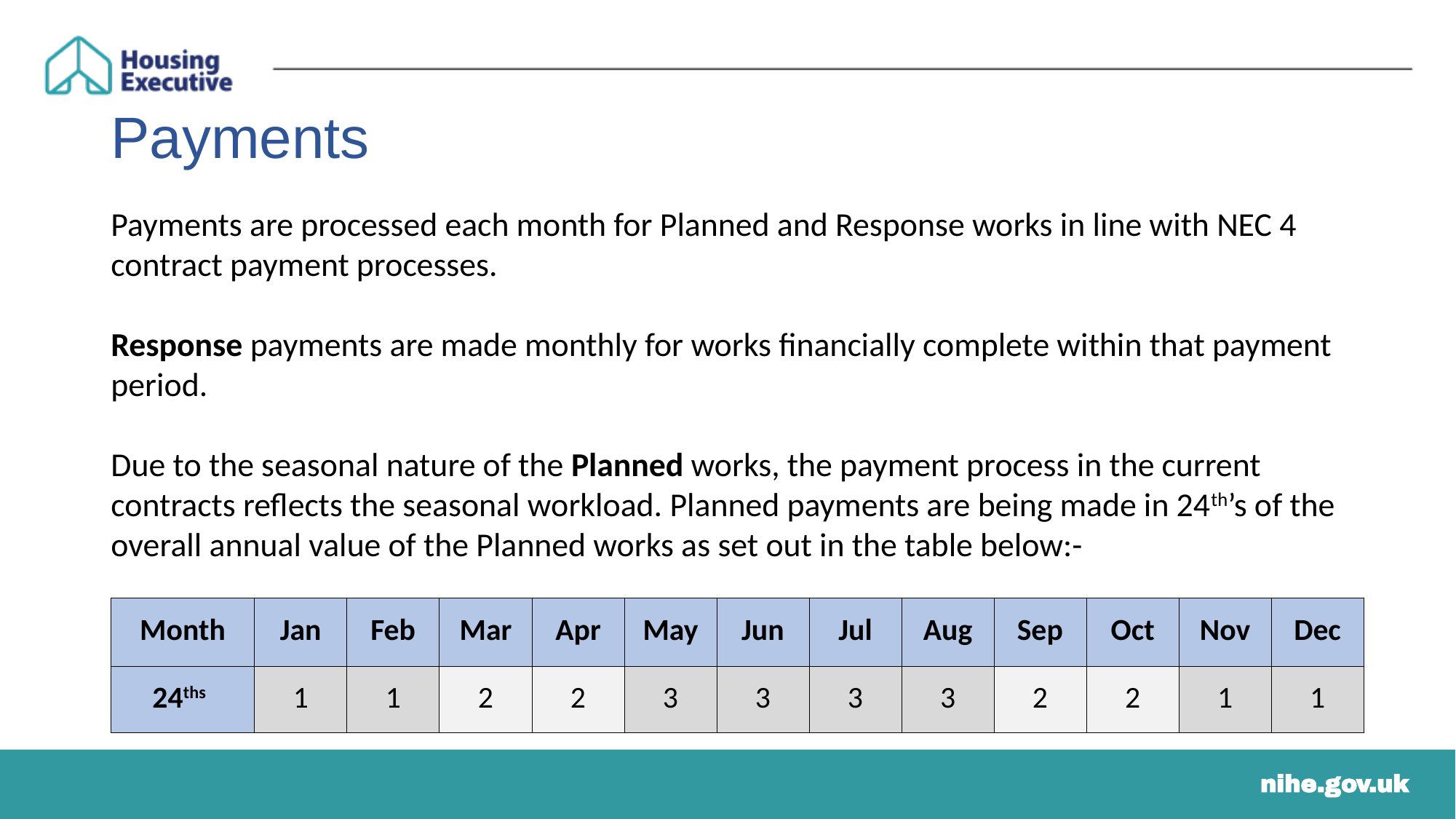

# Payments
Payments are processed each month for Planned and Response works in line with NEC 4 contract payment processes.

Response payments are made monthly for works financially complete within that payment period.

Due to the seasonal nature of the Planned works, the payment process in the current contracts reflects the seasonal workload. Planned payments are being made in 24th’s of the overall annual value of the Planned works as set out in the table below:-
| Month | Jan | Feb | Mar | Apr | May | Jun | Jul | Aug | Sep | Oct | Nov | Dec |
| --- | --- | --- | --- | --- | --- | --- | --- | --- | --- | --- | --- | --- |
| 24ths | 1 | 1 | 2 | 2 | 3 | 3 | 3 | 3 | 2 | 2 | 1 | 1 |